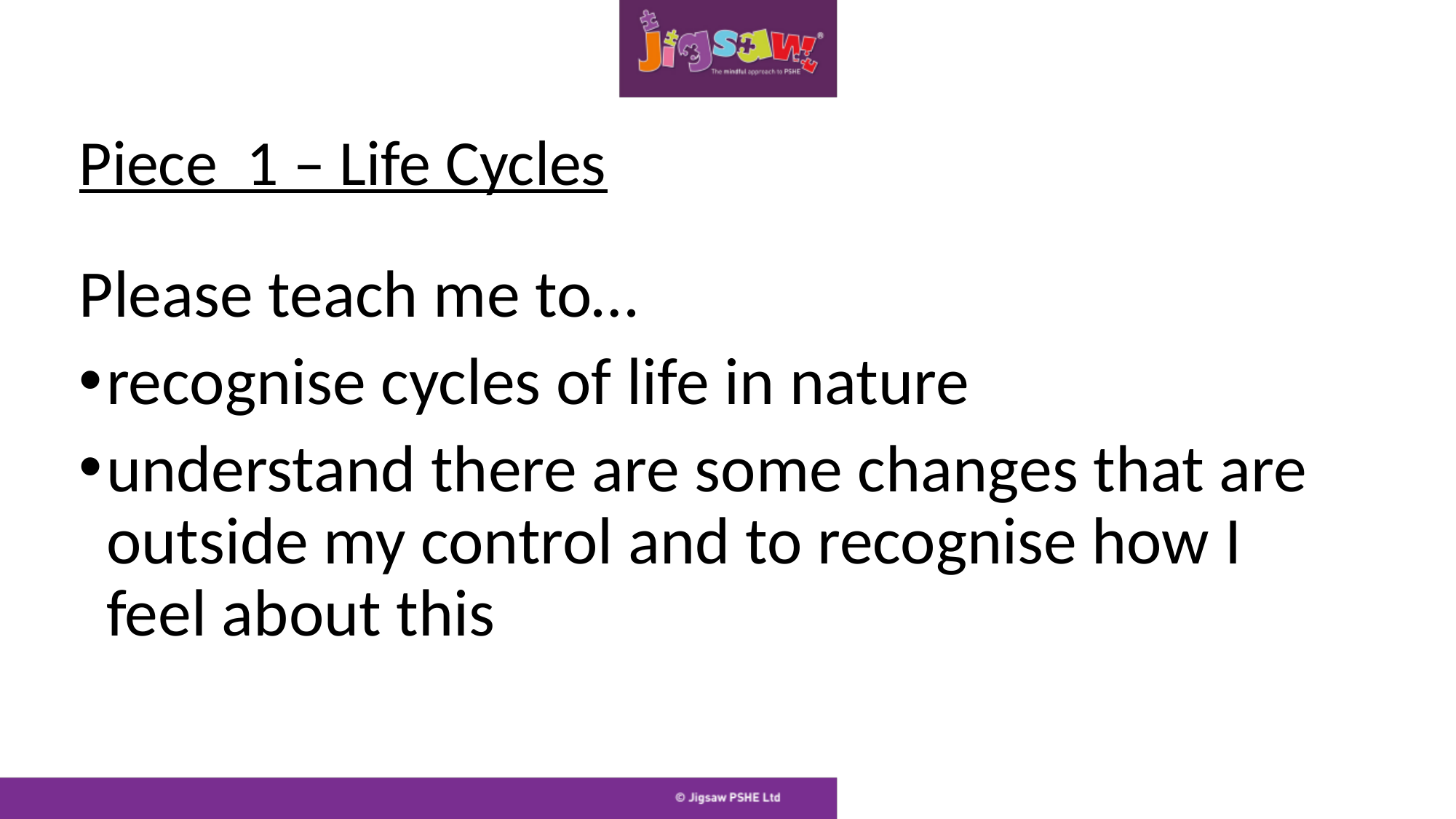

# Piece  1 – Life Cycles
Please teach me to…
recognise cycles of life in nature
understand there are some changes that are outside my control and to recognise how I feel about this